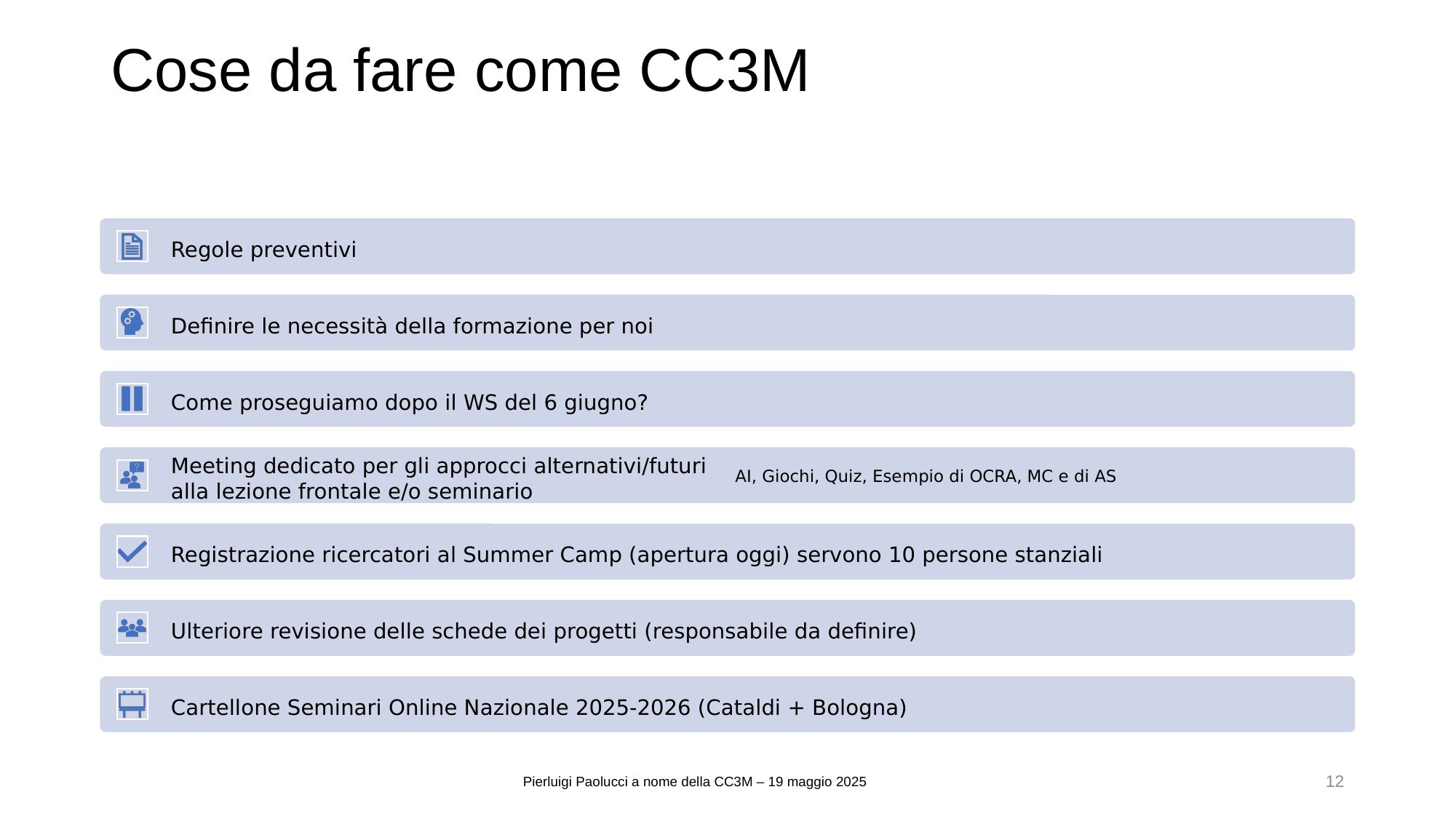

# Cose da fare come CC3M
Regole preventivi
Definire le necessità della formazione per noi
Come proseguiamo dopo il WS del 6 giugno?
Meeting dedicato per gli approcci alternativi/futuri alla lezione frontale e/o seminario
AI, Giochi, Quiz, Esempio di OCRA, MC e di AS
Registrazione ricercatori al Summer Camp (apertura oggi) servono 10 persone stanziali
Ulteriore revisione delle schede dei progetti (responsabile da definire)
Cartellone Seminari Online Nazionale 2025-2026 (Cataldi + Bologna)
Pierluigi Paolucci a nome della CC3M – 19 maggio 2025
12